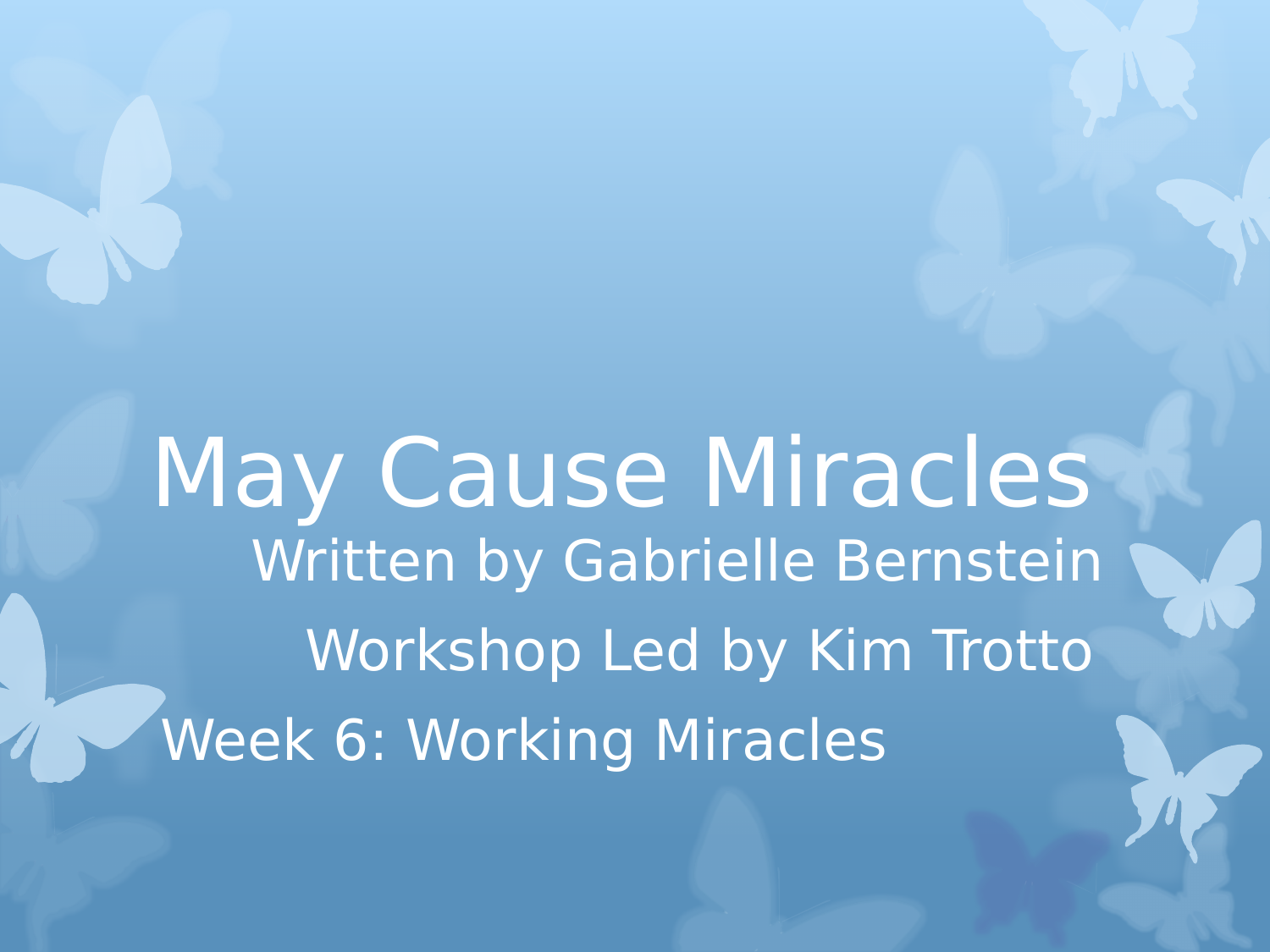

# May Cause Miracles
        Written by Gabrielle Bernstein
        Workshop Led by Kim Trotto
Week 6: Working Miracles